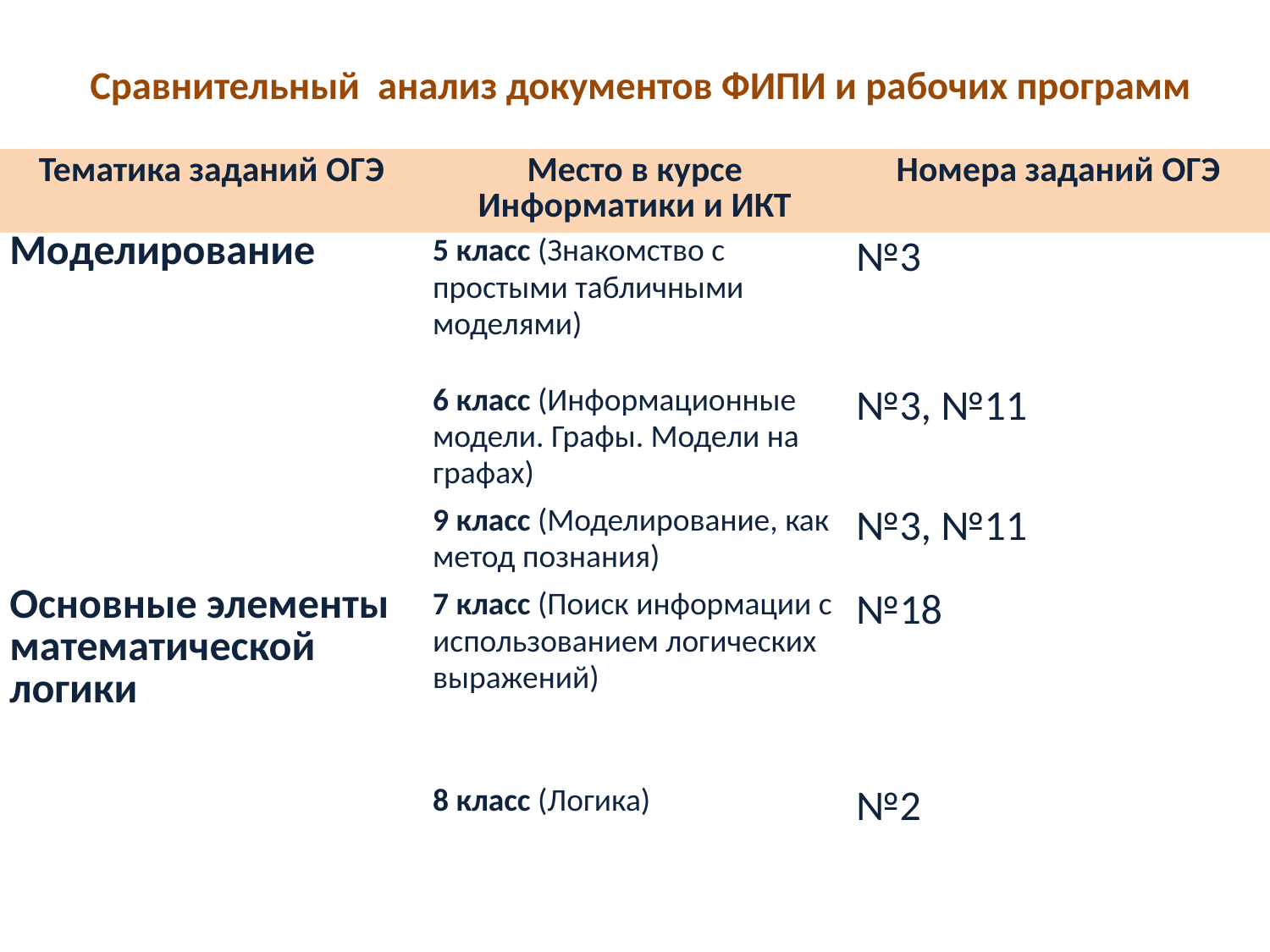

# Сравнительный  анализ документов ФИПИ и рабочих программ
| Тематика заданий ОГЭ | Место в курсе Информатики и ИКТ | Номера заданий ОГЭ |
| --- | --- | --- |
| Моделирование | 5 класс (Знакомство с простыми табличными моделями) | №3 |
|  | 6 класс (Информационные модели. Графы. Модели на графах) | №3, №11 |
|  | 9 класс (Моделирование, как метод познания) | №3, №11 |
| Основные элементы математической логики | 7 класс (Поиск информации с использованием логических выражений) | №18 |
|  | 8 класс (Логика) | №2 |